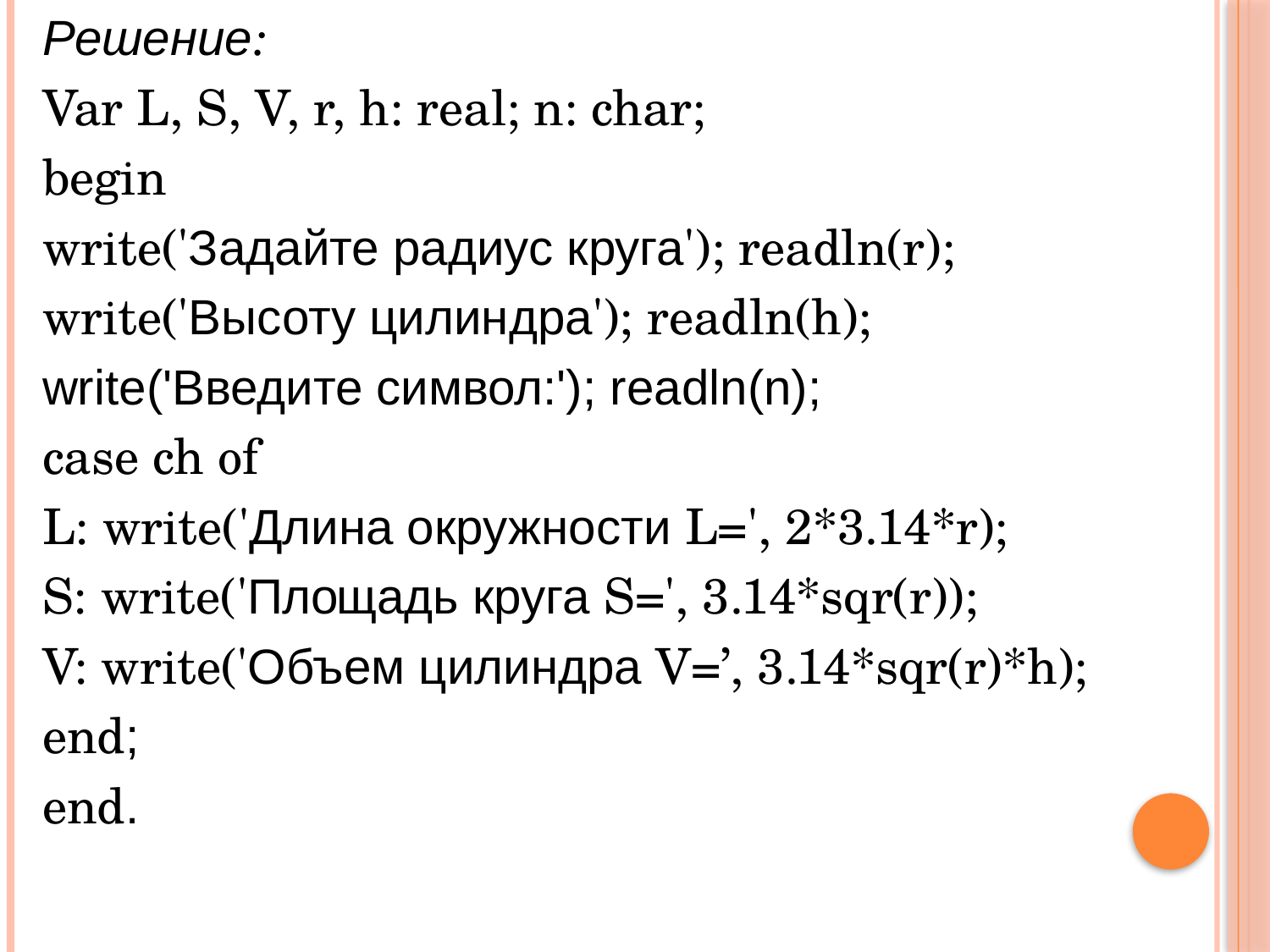

Решение:
Var L, S, V, r, h: real; n: char;
begin
write('Задайте радиус круга'); readln(r);
write('Высоту цилиндра'); readln(h);
write('Введите символ:'); readln(n);
case ch of
L: write('Длина окружности L=', 2*3.14*r);
S: write('Плoщaдь круга S=', 3.14*sqr(r));
V: write('Объем цилиндра V=’, 3.14*sqr(r)*h);
end;
end.